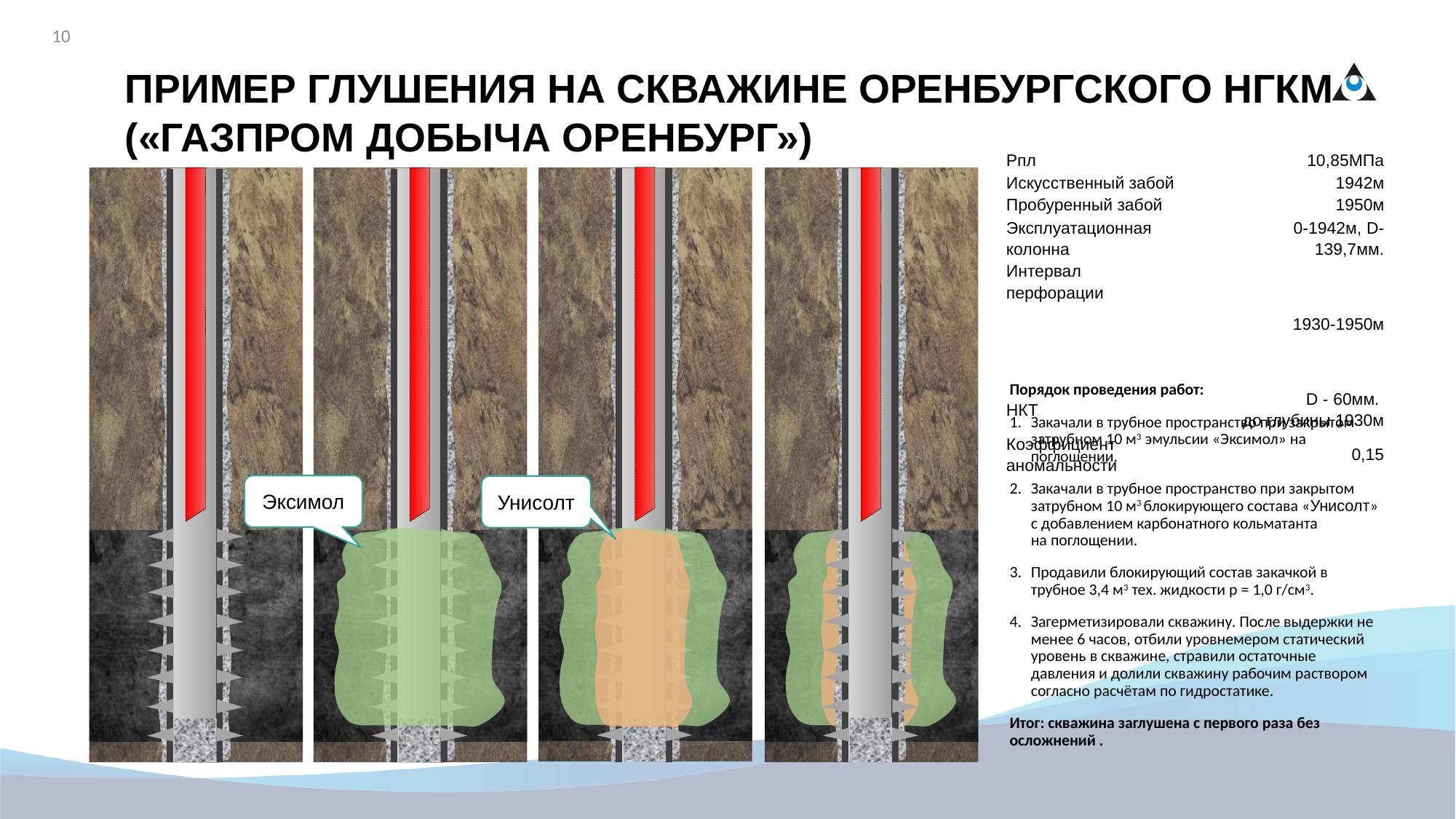

10
ПРИМЕР ГЛУШЕНИЯ НА СКВАЖИНЕ ОРЕНБУРГСКОГО НГКМ («ГАЗПРОМ ДОБЫЧА ОРЕНБУРГ»)
| Рпл | 10,85МПа |
| --- | --- |
| Искусственный забой | 1942м |
| Пробуренный забой | 1950м |
| Эксплуатационная колонна | 0-1942м, D-139,7мм. |
| Интервал перфорации | 1930-1950м |
| НКТ | D - 60мм. до глубины 1930м |
| Коэффициент аномальности | 0,15 |

Порядок проведения работ:
Закачали в трубное пространство при закрытом затрубном 10 м3 эмульсии «Эксимол» на поглощении.
Закачали в трубное пространство при закрытом затрубном 10 м3 блокирующего состава «Унисолт» с добавлением карбонатного кольматанта
на поглощении.
Продавили блокирующий состав закачкой в трубное 3,4 м3 тех. жидкости р = 1,0 г/см3.
Загерметизировали скважину. После выдержки не менее 6 часов, отбили уровнемером статический уровень в скважине, стравили остаточные давления и долили скважину рабочим раствором согласно расчётам по гидростатике.
Итог: скважина заглушена с первого раза без осложнений .
Эксимол
Унисолт